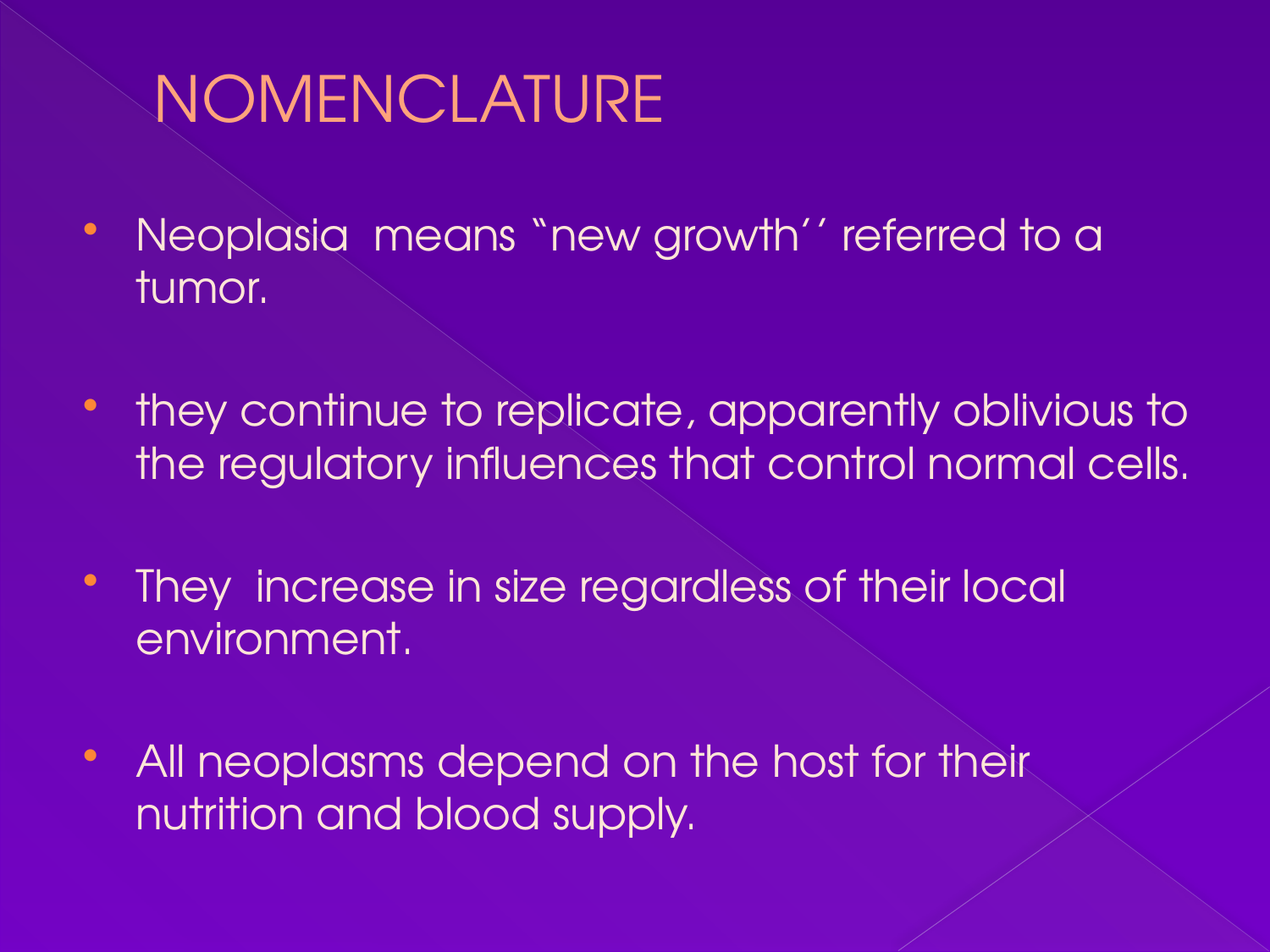

# NOMENCLATURE
Neoplasia  means “new growth’’ referred to a tumor.

they continue to replicate, apparently oblivious to the regulatory influences that control normal cells.

They  increase in size regardless of their local environment.

All neoplasms depend on the host for their nutrition and blood supply.